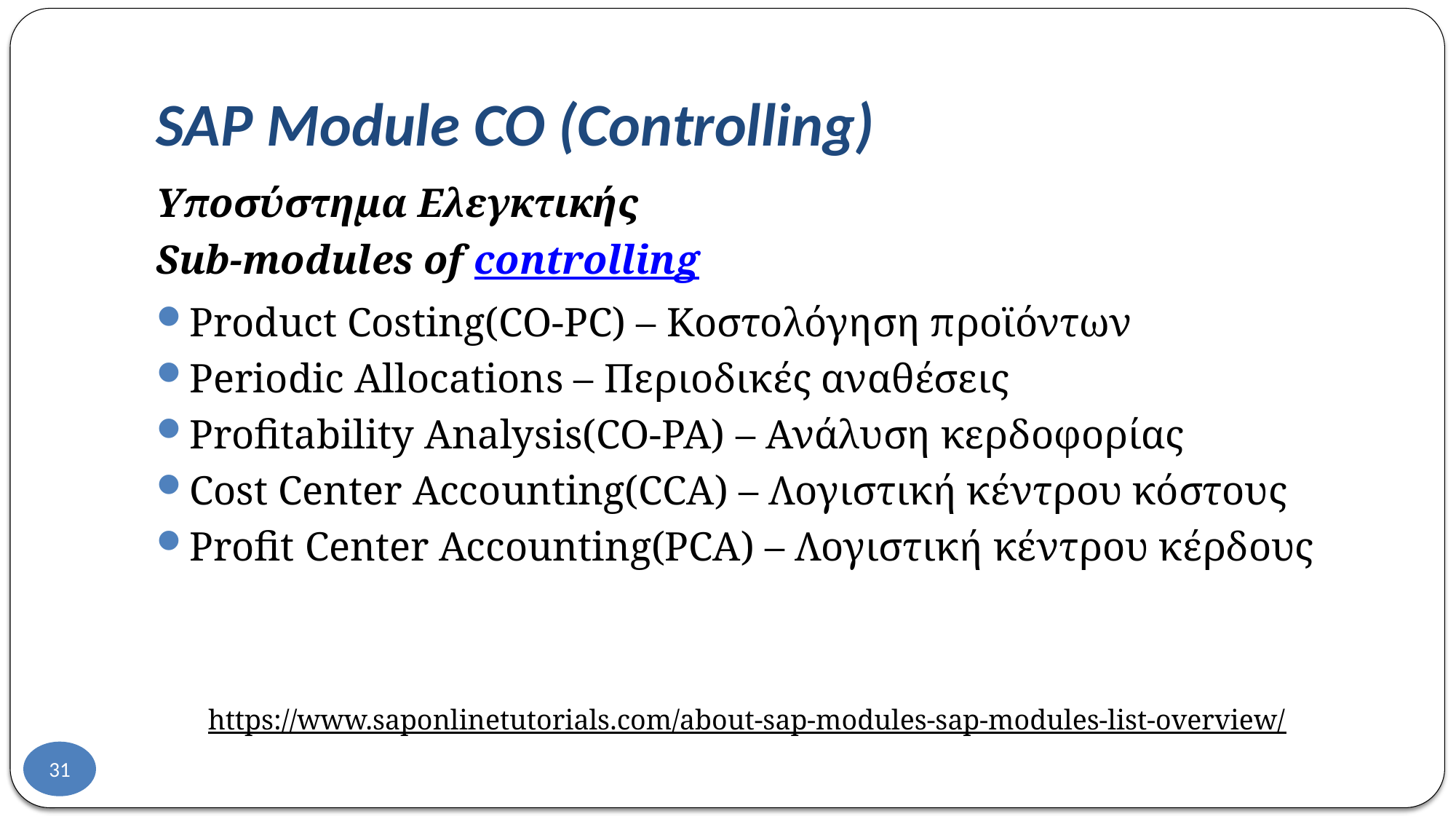

# SAP Module CO (Controlling)
Υποσύστημα Ελεγκτικής
Sub-modules of controlling
Product Costing(CO-PC) – Κοστολόγηση προϊόντων
Periodic Allocations – Περιοδικές αναθέσεις
Profitability Analysis(CO-PA) – Ανάλυση κερδοφορίας
Cost Center Accounting(CCA) – Λογιστική κέντρου κόστους
Profit Center Accounting(PCA) – Λογιστική κέντρου κέρδους

https://www.saponlinetutorials.com/about-sap-modules-sap-modules-list-overview/
31